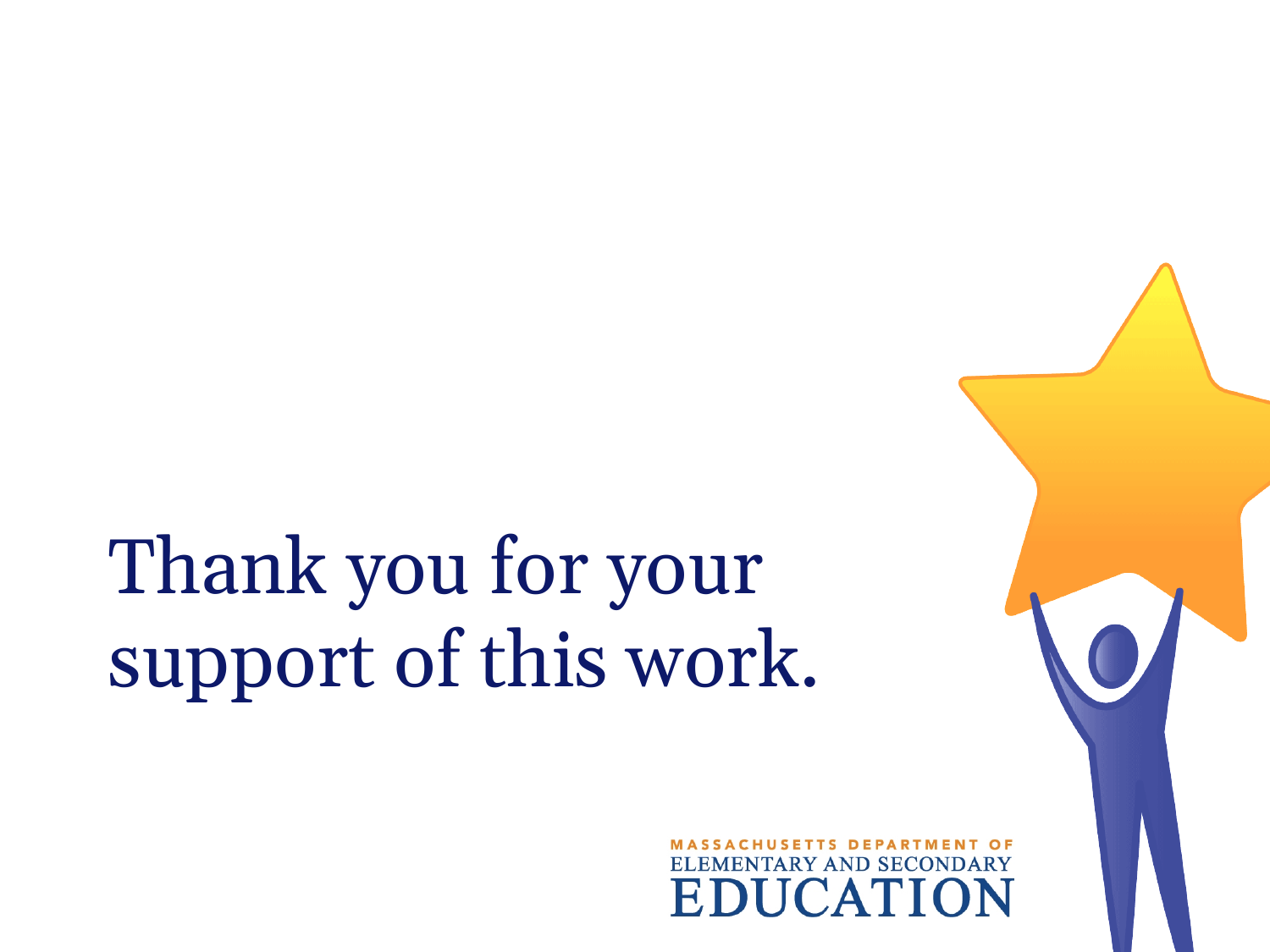

# Thank you for your support of this work.